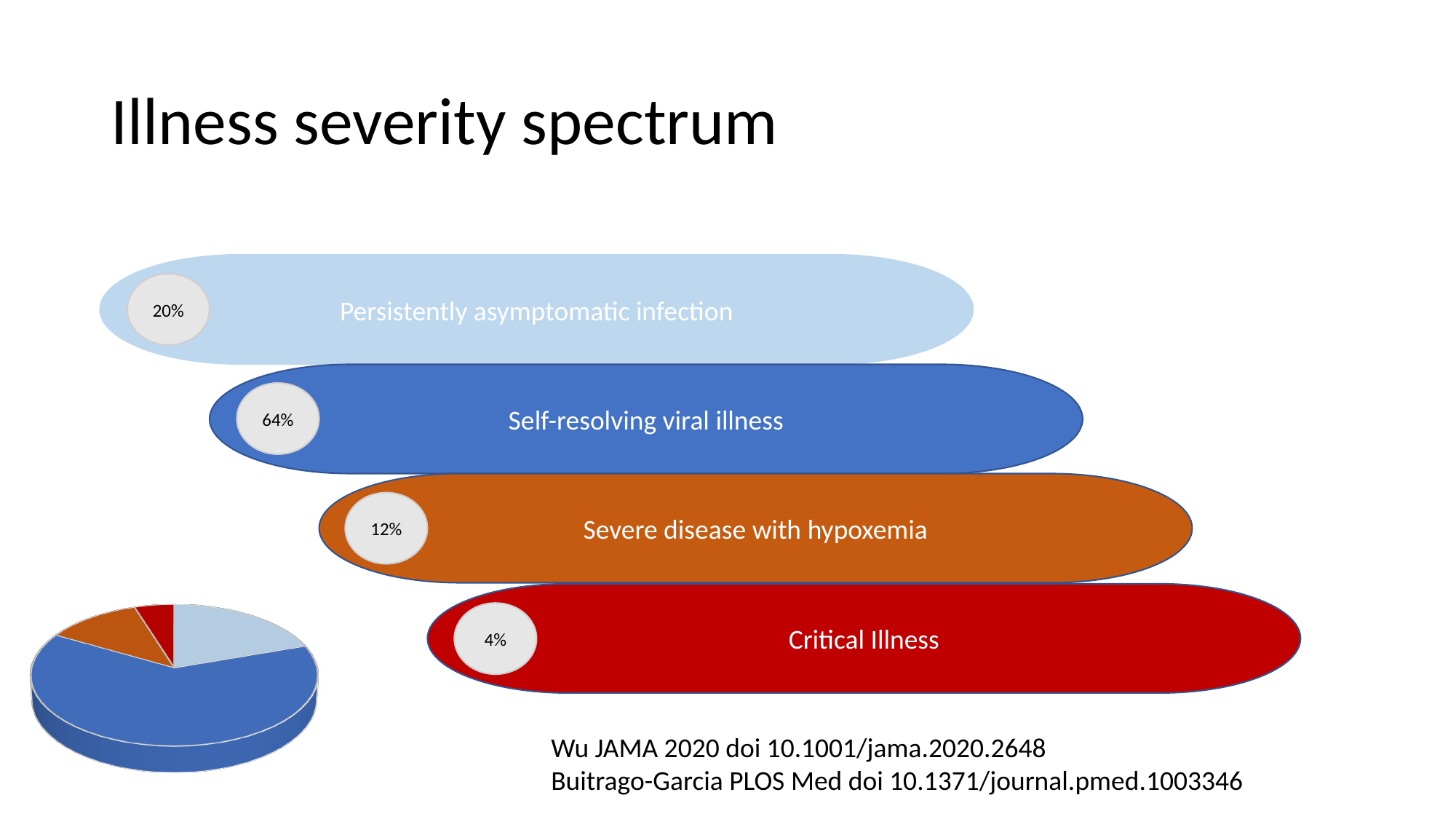

# Illness severity spectrum
Persistently asymptomatic infection
20%
Self-resolving viral illness
64%
Severe disease with hypoxemia
12%

[unsupported chart]

Critical Illness
4%
Wu JAMA 2020 doi 10.1001/jama.2020.2648
Buitrago-Garcia PLOS Med doi 10.1371/journal.pmed.1003346